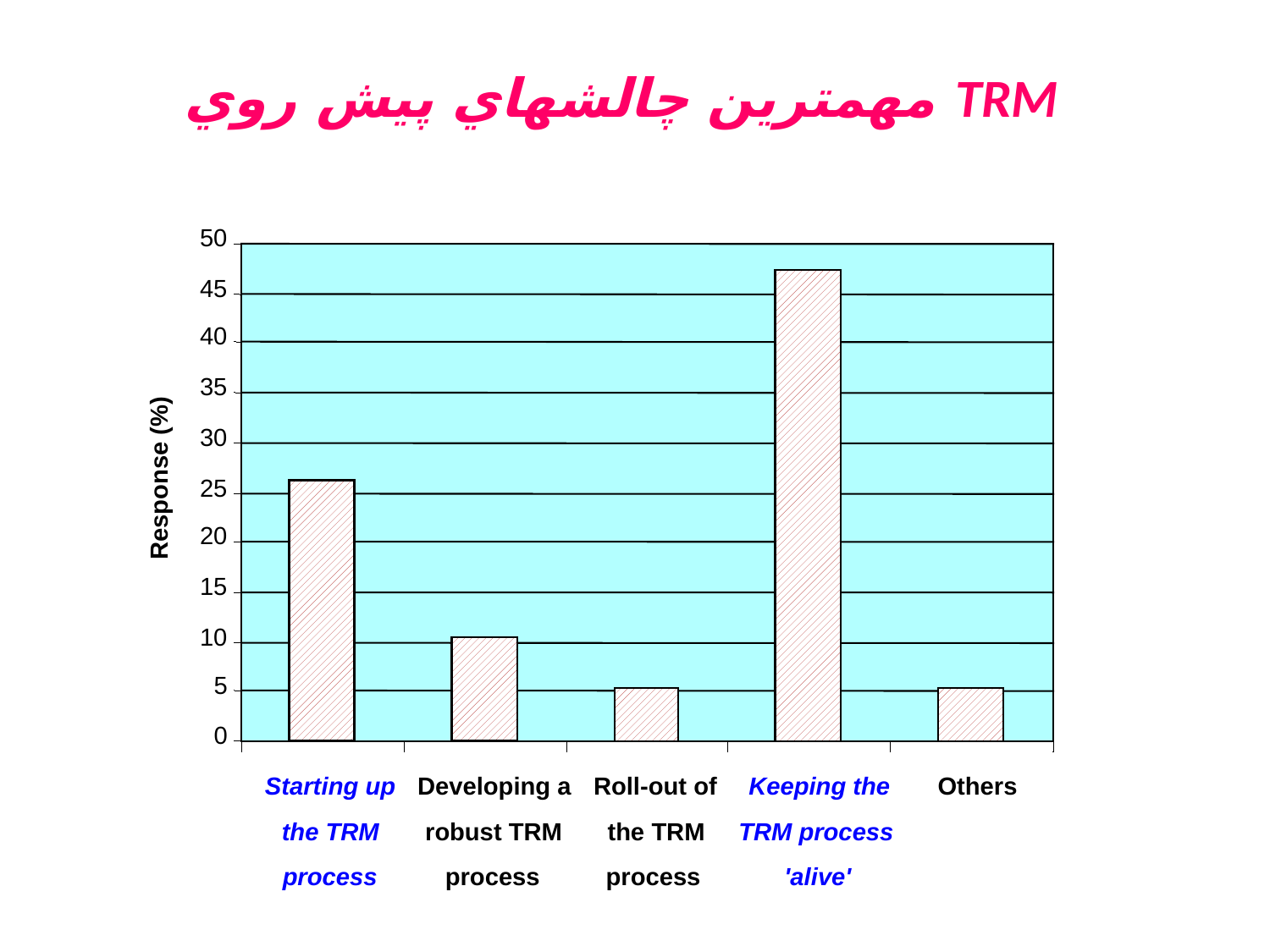

# مهمترين چالشهاي پيش روي TRM
50

45

40

35

30

Response (%)
25

20

15

10

5

0

Starting up
Developing a
Roll-out of
  Keeping the
Others
the TRM
robust TRM
the TRM
TRM process
process
process
process
'alive'